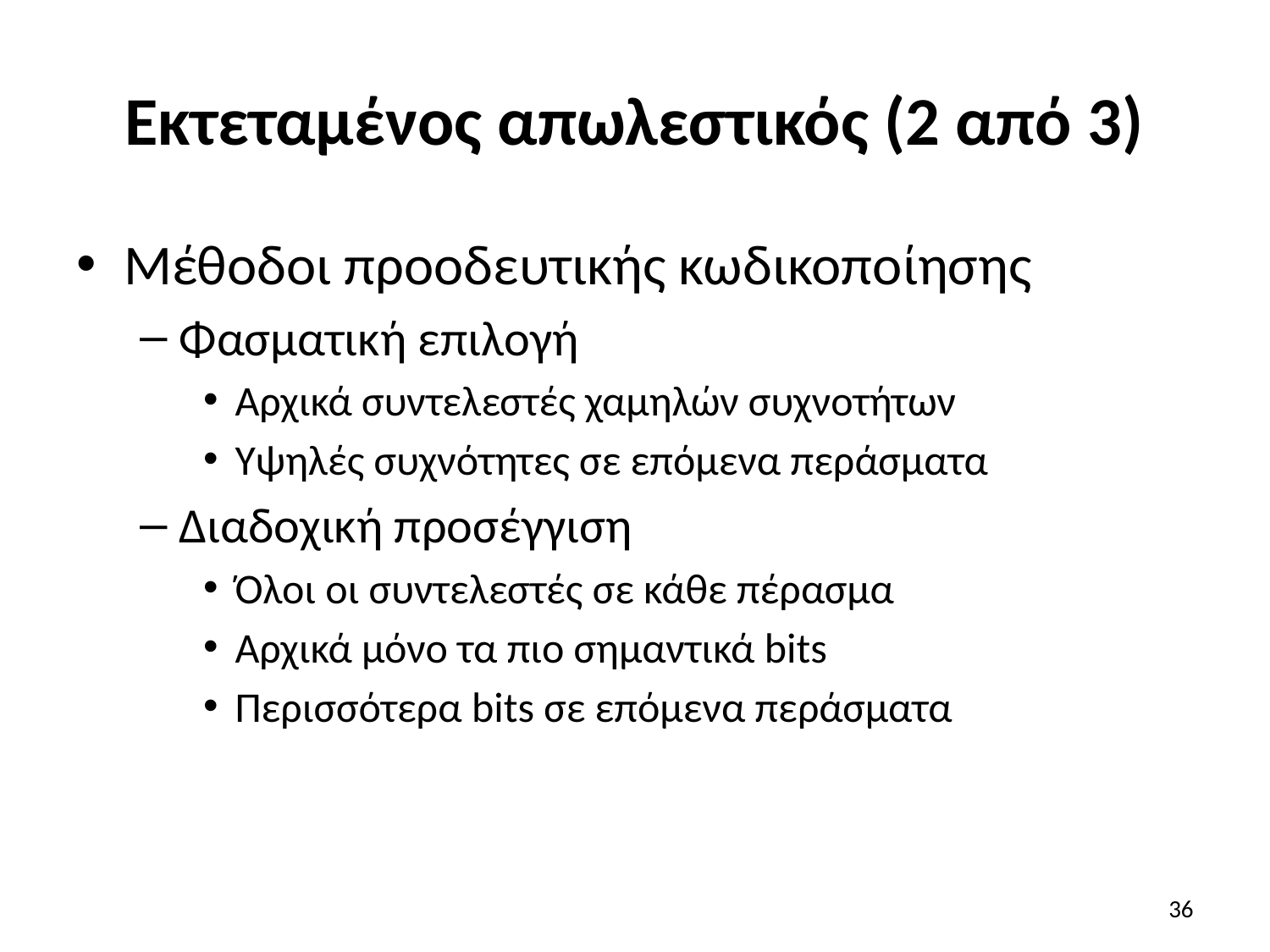

# Εκτεταμένος απωλεστικός (2 από 3)
Μέθοδοι προοδευτικής κωδικοποίησης
Φασματική επιλογή
Αρχικά συντελεστές χαμηλών συχνοτήτων
Υψηλές συχνότητες σε επόμενα περάσματα
Διαδοχική προσέγγιση
Όλοι οι συντελεστές σε κάθε πέρασμα
Αρχικά μόνο τα πιο σημαντικά bits
Περισσότερα bits σε επόμενα περάσματα
36